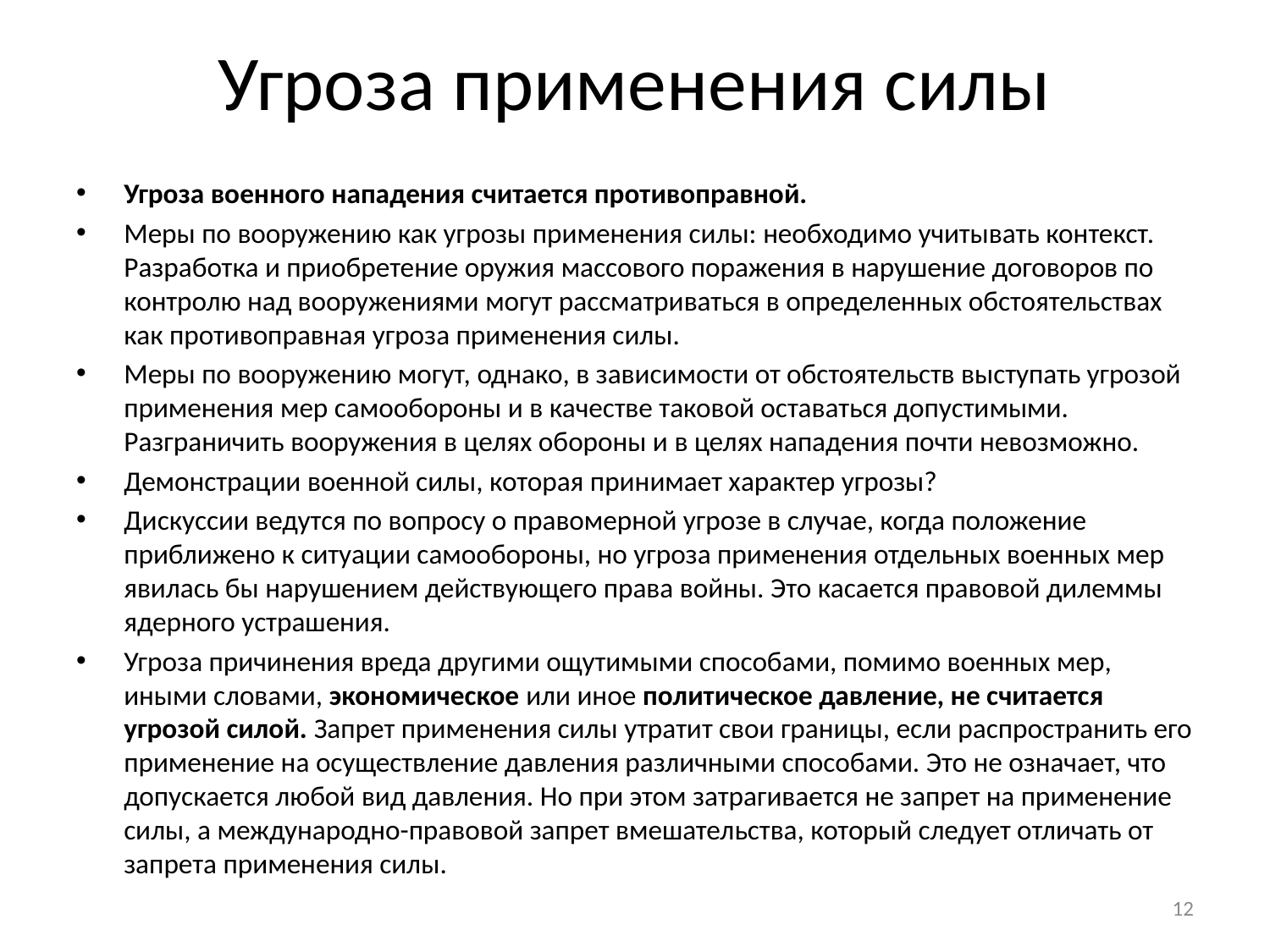

# Угроза применения силы
Угроза военного нападения считается противоправной.
Меры по вооружению как угрозы применения силы: необходимо учитывать контекст. Разработка и приобретение оружия массового поражения в нарушение договоров по контролю над вооружениями могут рассматриваться в определенных обстоятельствах как противоправная угроза применения силы.
Меры по вооружению могут, однако, в зависимости от обстоятельств выступать угрозой применения мер самообороны и в качестве таковой оставаться допустимыми. Разграничить вооружения в целях обороны и в целях нападения почти невозможно.
Демонстрации военной силы, которая принимает характер угрозы?
Дискуссии ведутся по вопросу о правомерной угрозе в случае, когда положение приближено к ситуации самообороны, но угроза применения отдельных военных мер явилась бы нарушением действующего права войны. Это касается правовой дилеммы ядерного устрашения.
Угроза причинения вреда другими ощутимыми способами, помимо военных мер, иными словами, экономическое или иное политическое давление, не считается угрозой силой. Запрет применения силы утратит свои границы, если распространить его применение на осуществление давления различными способами. Это не означает, что допускается любой вид давления. Но при этом затрагивается не запрет на применение силы, а международно-правовой запрет вмешательства, который следует отличать от запрета применения силы.
12